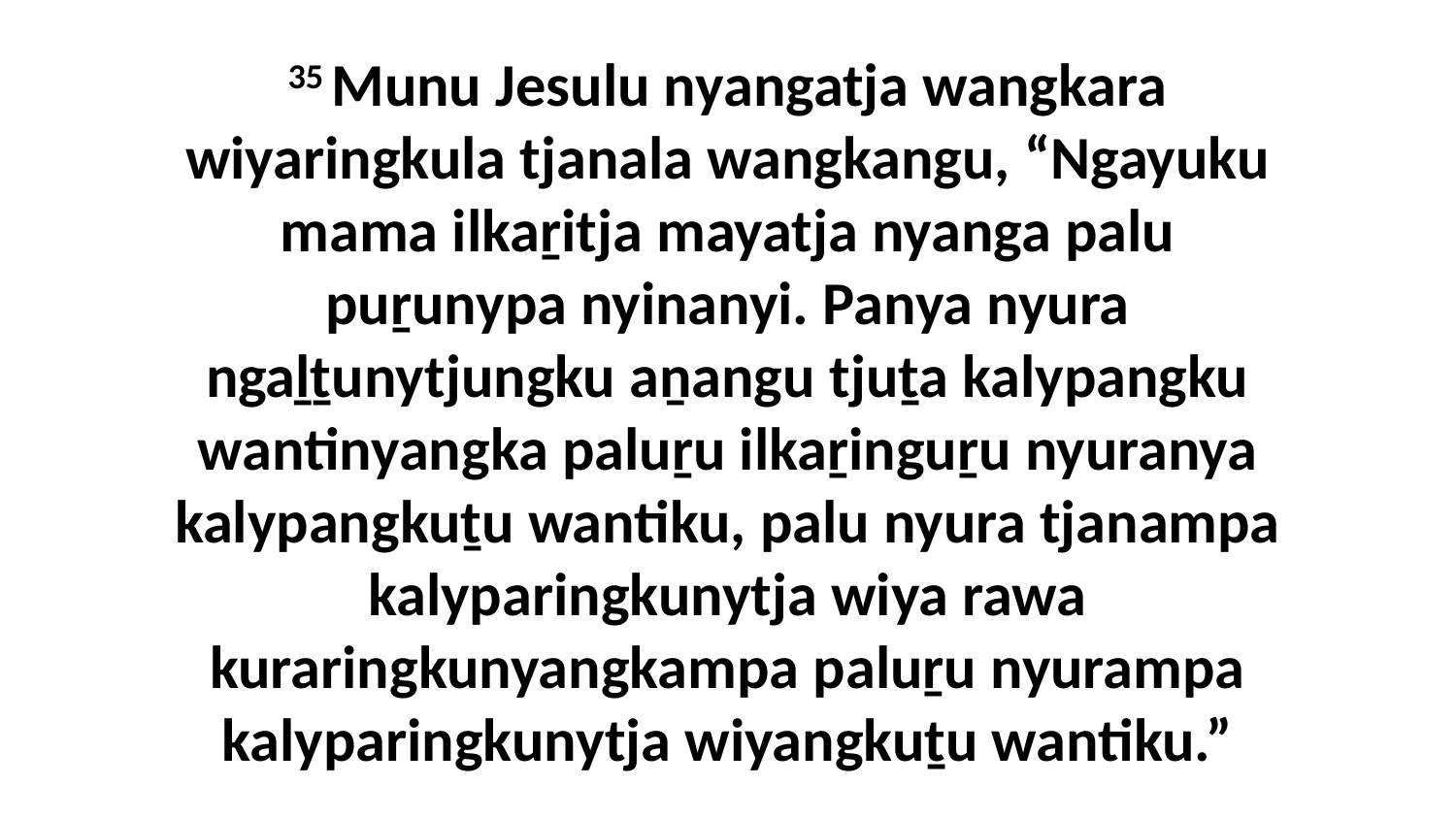

35 Munu Jesulu nyangatja wangkara wiyaringkula tjanala wangkangu, “Ngayuku mama ilkaṟitja mayatja nyanga palu puṟunypa nyinanyi. Panya nyura ngaḻṯunytjungku aṉangu tjuṯa kalypangku wantinyangka paluṟu ilkaṟinguṟu nyuranya kalypangkuṯu wantiku, palu nyura tjanampa kalyparingkunytja wiya rawa kuraringkunyangkampa paluṟu nyurampa kalyparingkunytja wiyangkuṯu wantiku.”